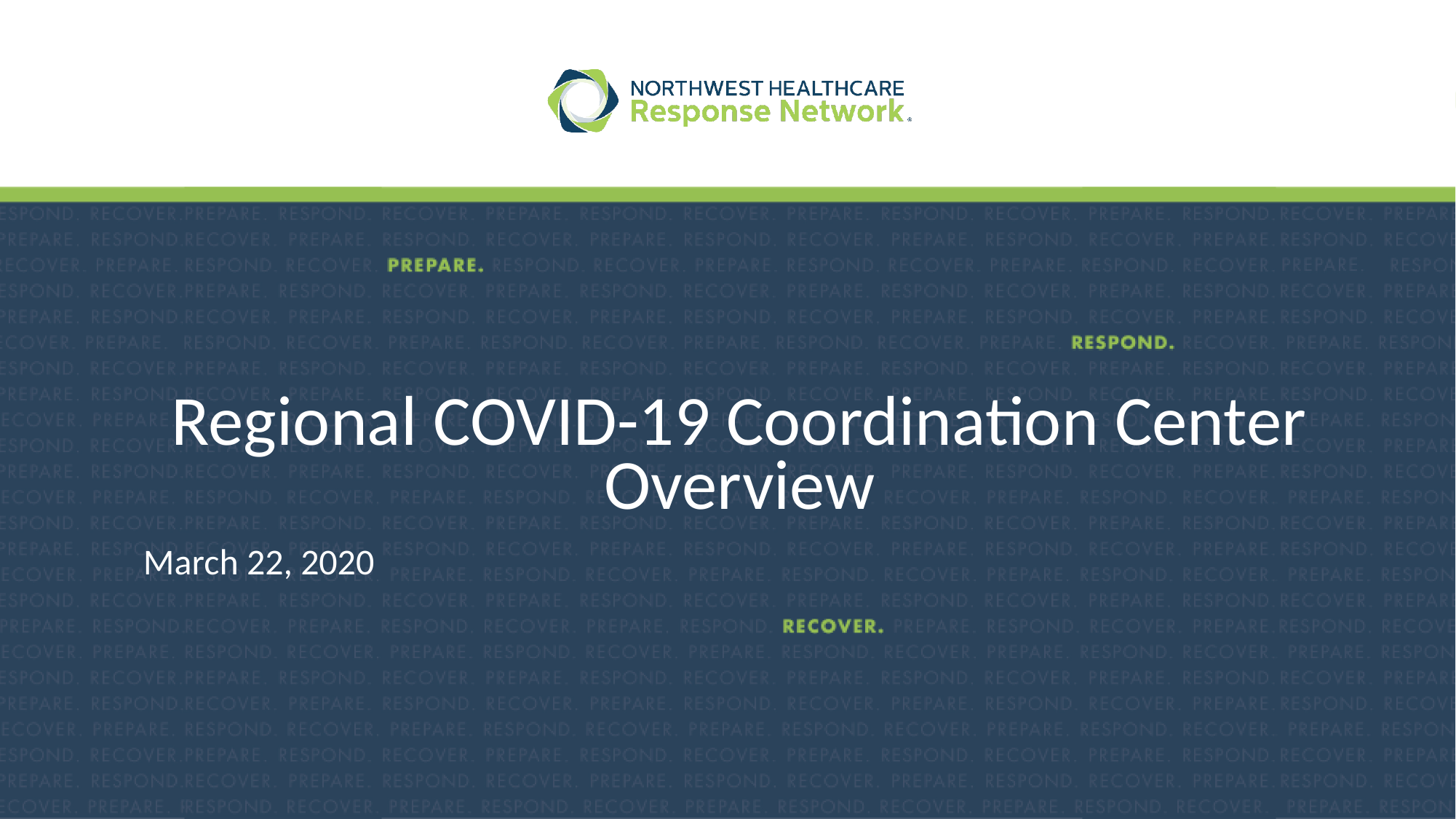

# Regional COVID-19 Coordination Center Overview
March 22, 2020